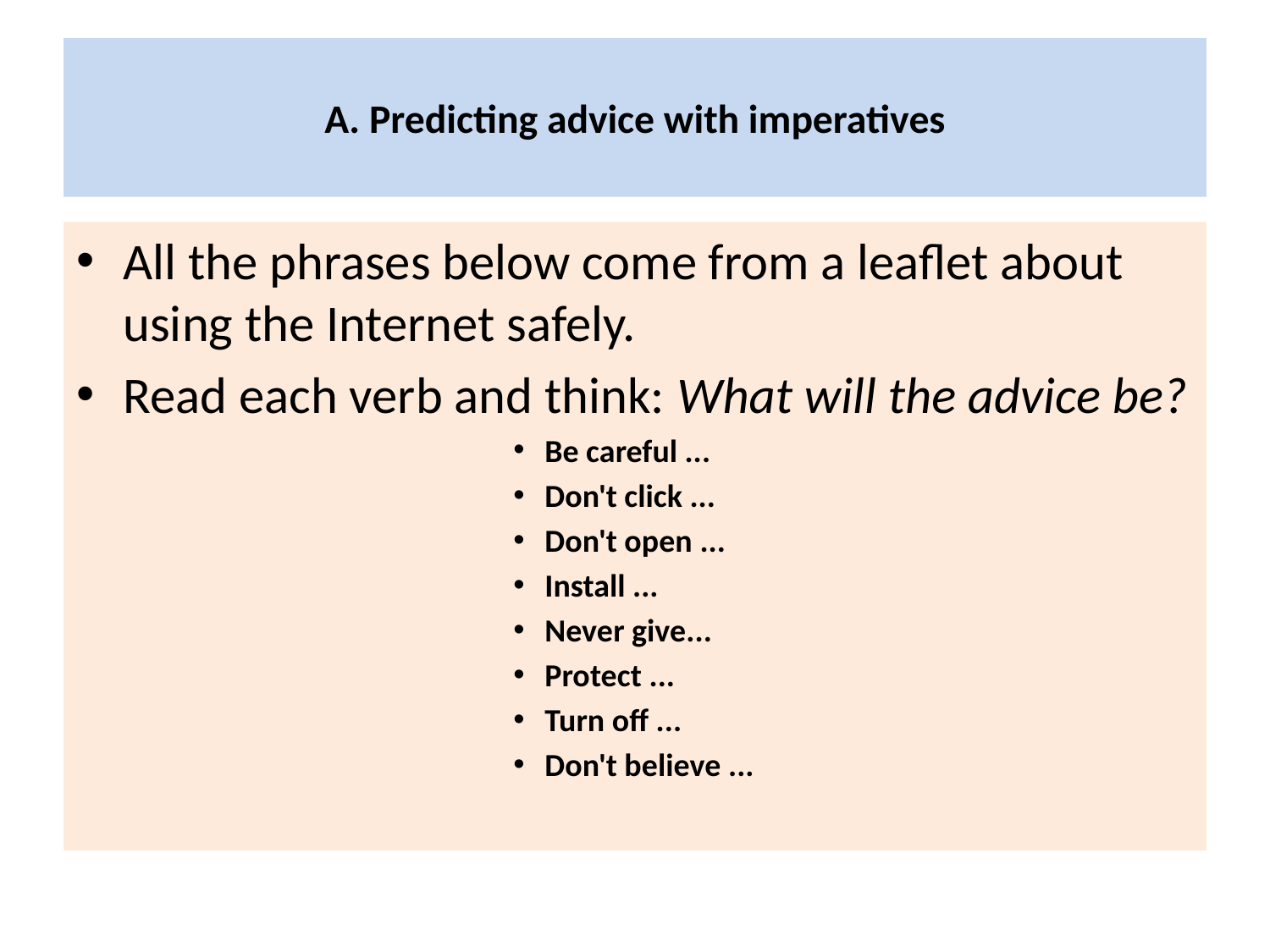

# A. Predicting advice with imperatives
All the phrases below come from a leaflet about using the Internet safely.
Read each verb and think: What will the advice be?
Be careful ...
Don't click ...
Don't open ...
Install ...
Never give...
Protect ...
Turn off ...
Don't believe ...